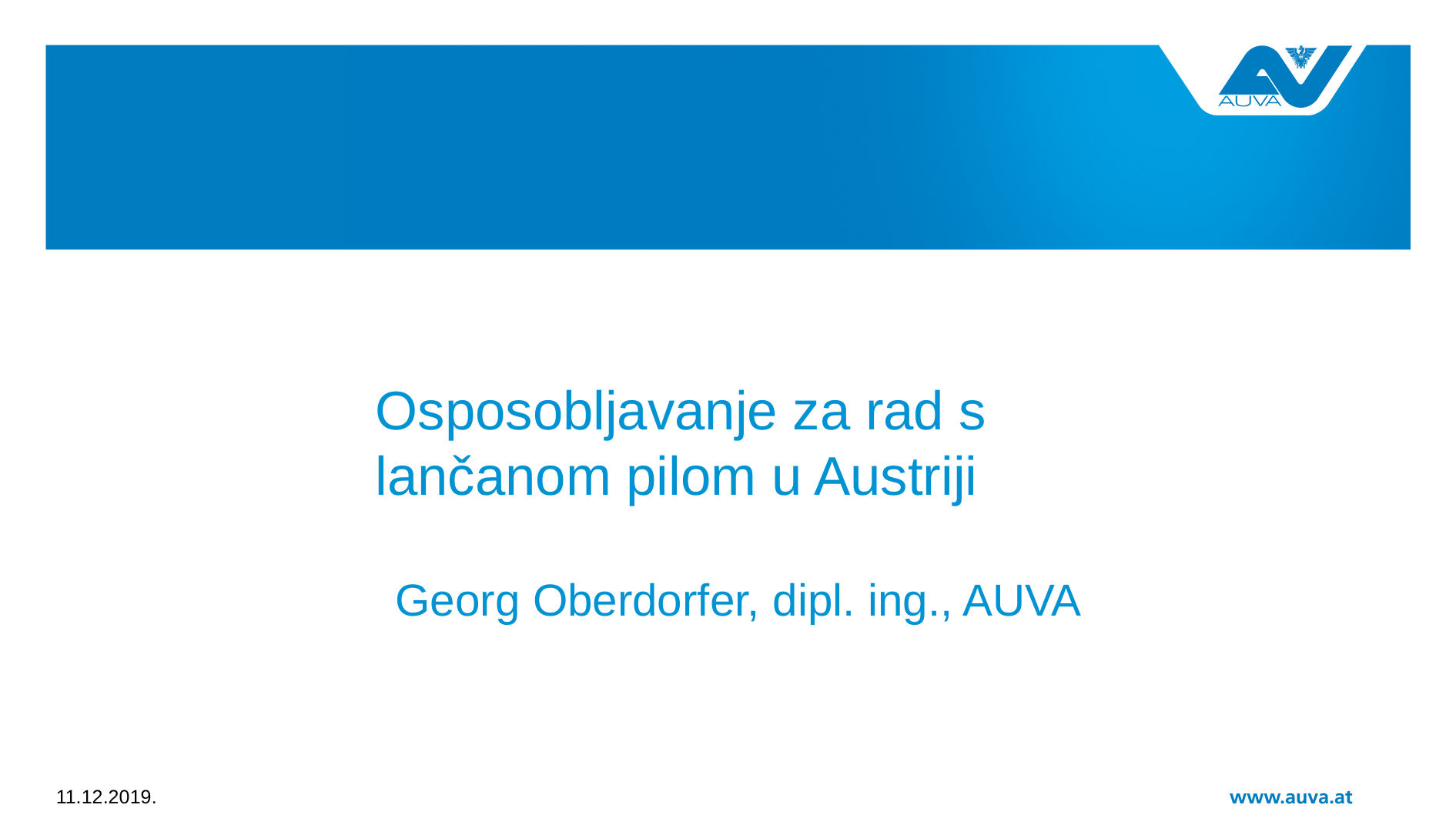

# Osposobljavanje za rad s lančanom pilom u Austriji
Georg Oberdorfer, dipl. ing., AUVA
11.12.2019.